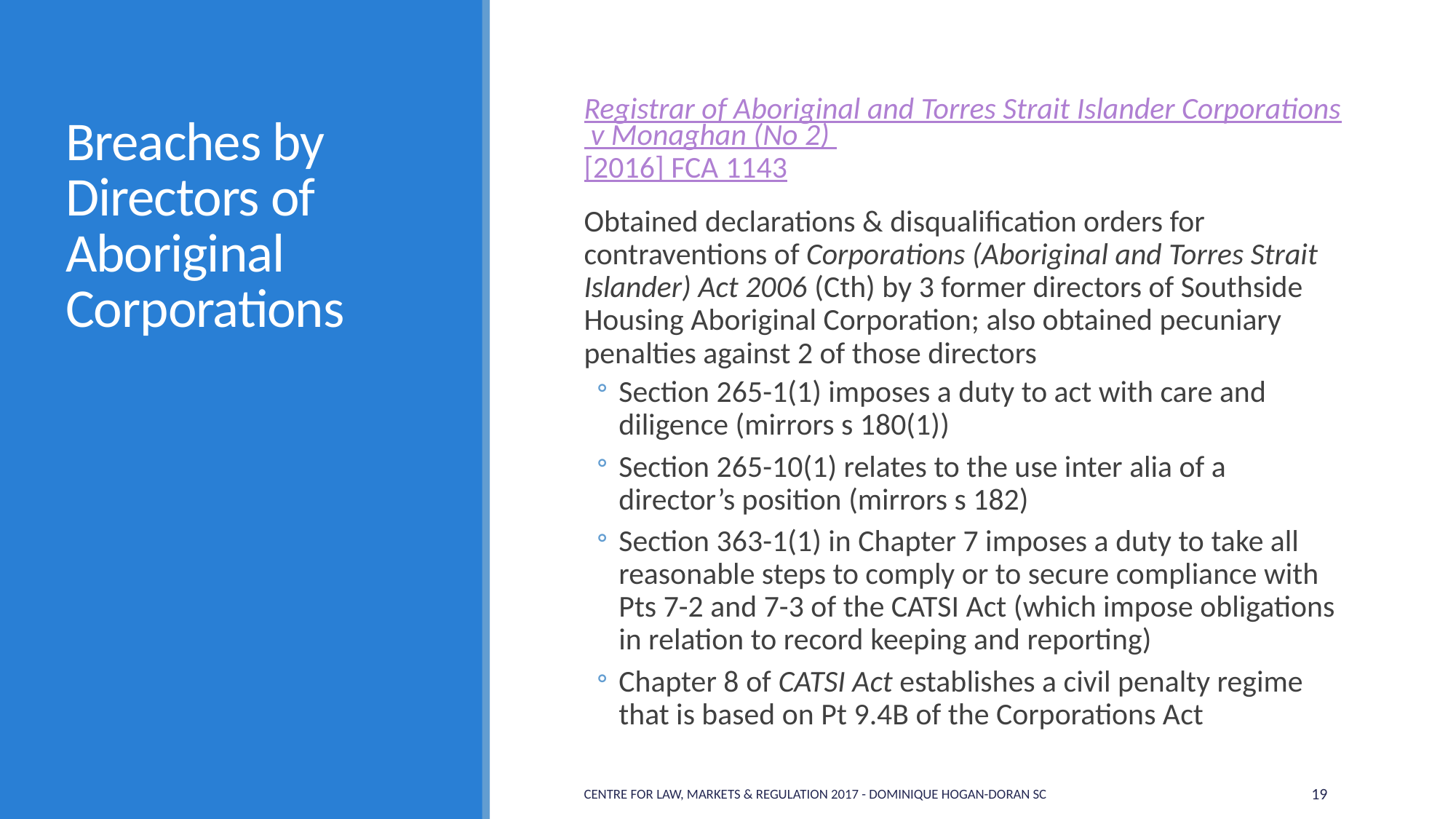

# Breaches by Directors of Aboriginal Corporations
Registrar of Aboriginal and Torres Strait Islander Corporations v Monaghan (No 2) [2016] FCA 1143
Obtained declarations & disqualification orders for contraventions of Corporations (Aboriginal and Torres Strait Islander) Act 2006 (Cth) by 3 former directors of Southside Housing Aboriginal Corporation; also obtained pecuniary penalties against 2 of those directors
Section 265-1(1) imposes a duty to act with care and diligence (mirrors s 180(1))
Section 265-10(1) relates to the use inter alia of a director’s position (mirrors s 182)
Section 363-1(1) in Chapter 7 imposes a duty to take all reasonable steps to comply or to secure compliance with Pts 7-2 and 7-3 of the CATSI Act (which impose obligations in relation to record keeping and reporting)
Chapter 8 of CATSI Act establishes a civil penalty regime that is based on Pt 9.4B of the Corporations Act

Centre for Law, Markets & Regulation 2017 - Dominique Hogan-Doran SC
19